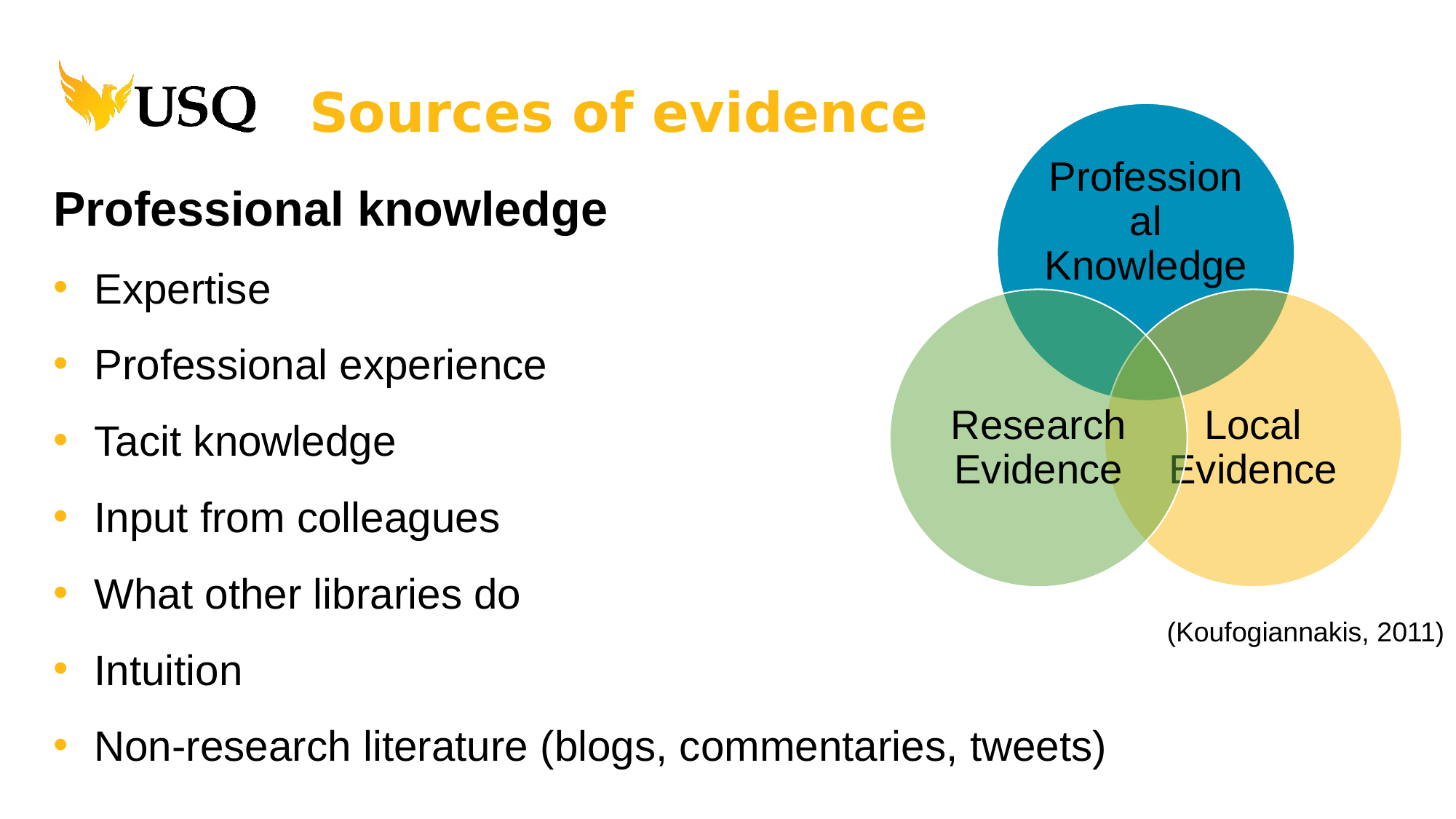

# Sources of evidence
Professional Knowledge
Local Evidence
Research Evidence
Professional knowledge
Expertise
Professional experience
Tacit knowledge
Input from colleagues
What other libraries do
Intuition
Non-research literature (blogs, commentaries, tweets)
(Koufogiannakis, 2011)